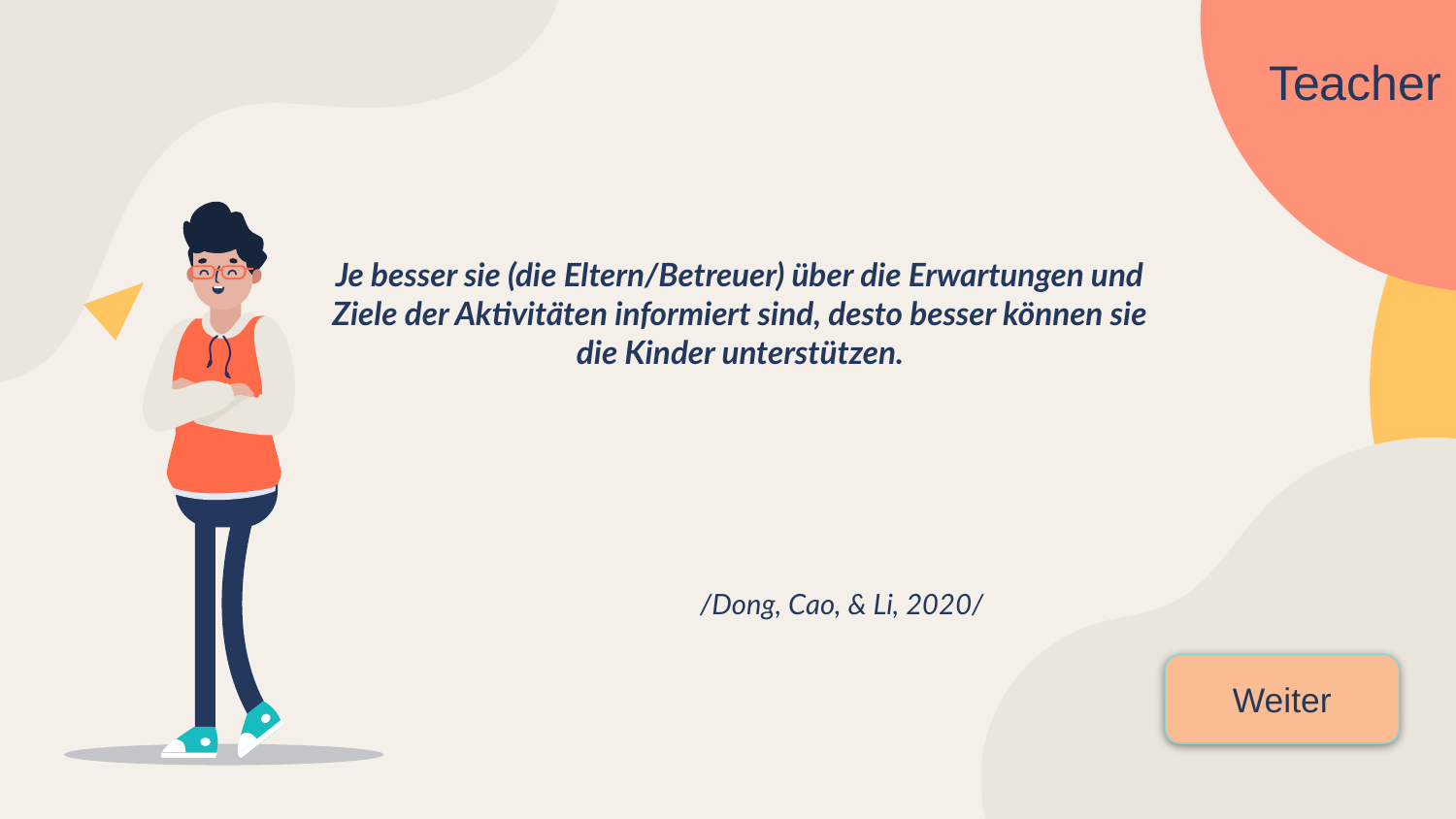

# Teacher

Je besser sie (die Eltern/Betreuer) über die Erwartungen und Ziele der Aktivitäten informiert sind, desto besser können sie die Kinder unterstützen.

 /Dong, Cao, & Li, 2020/

Weiter